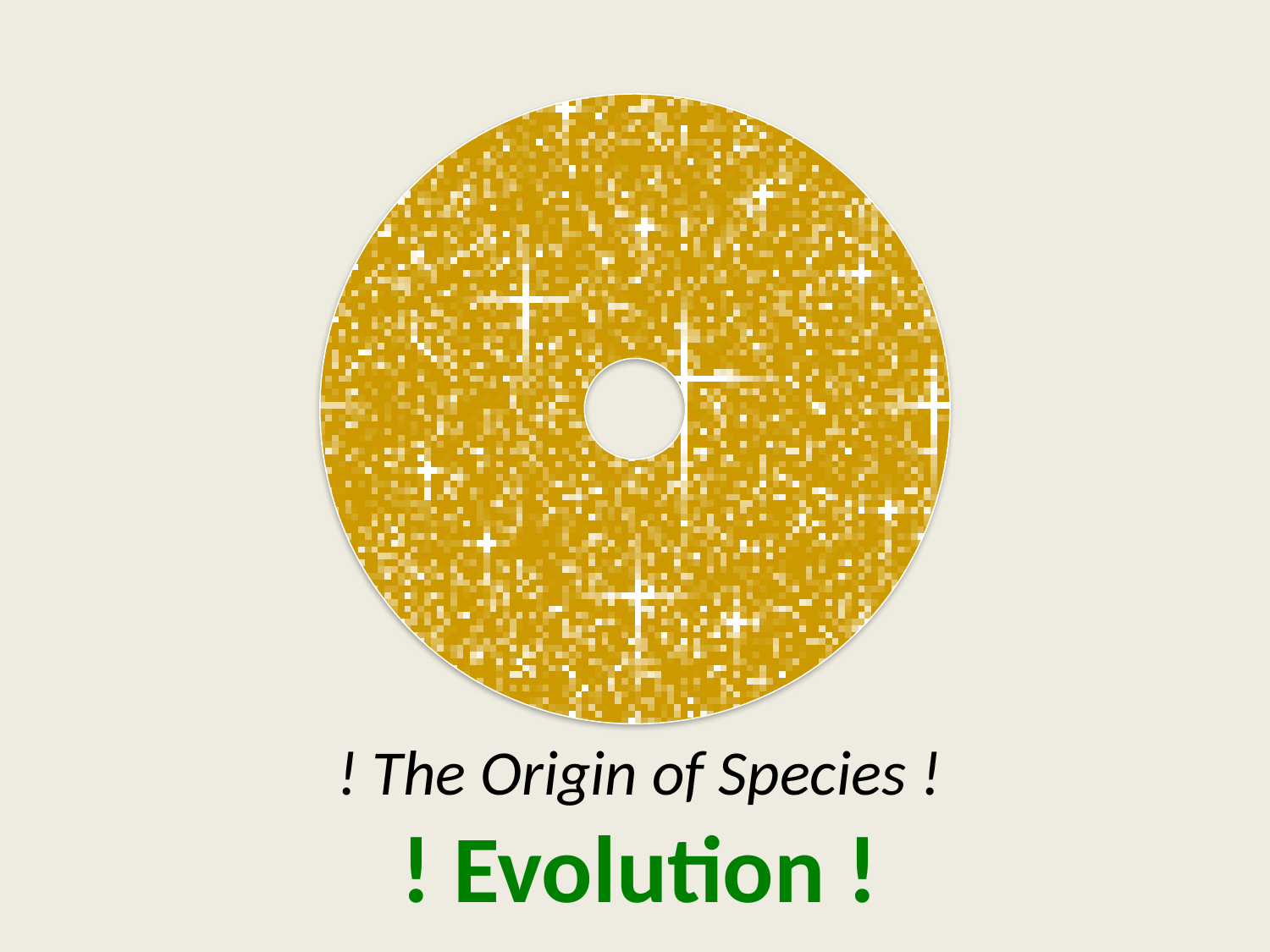

! The Origin of Species !
! Evolution !